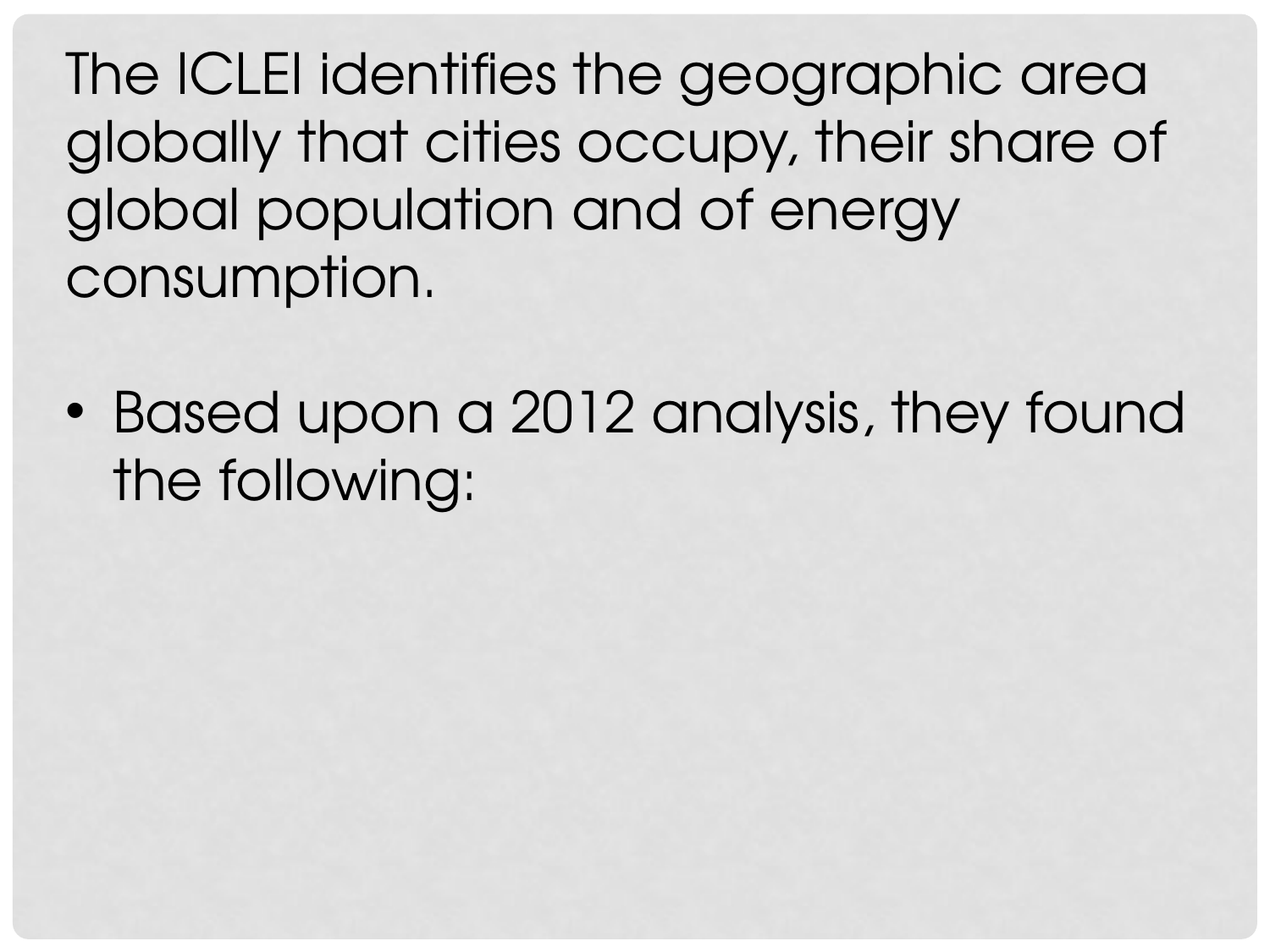

The ICLEI identifies the geographic area globally that cities occupy, their share of global population and of energy consumption.

Based upon a 2012 analysis, they found the following: